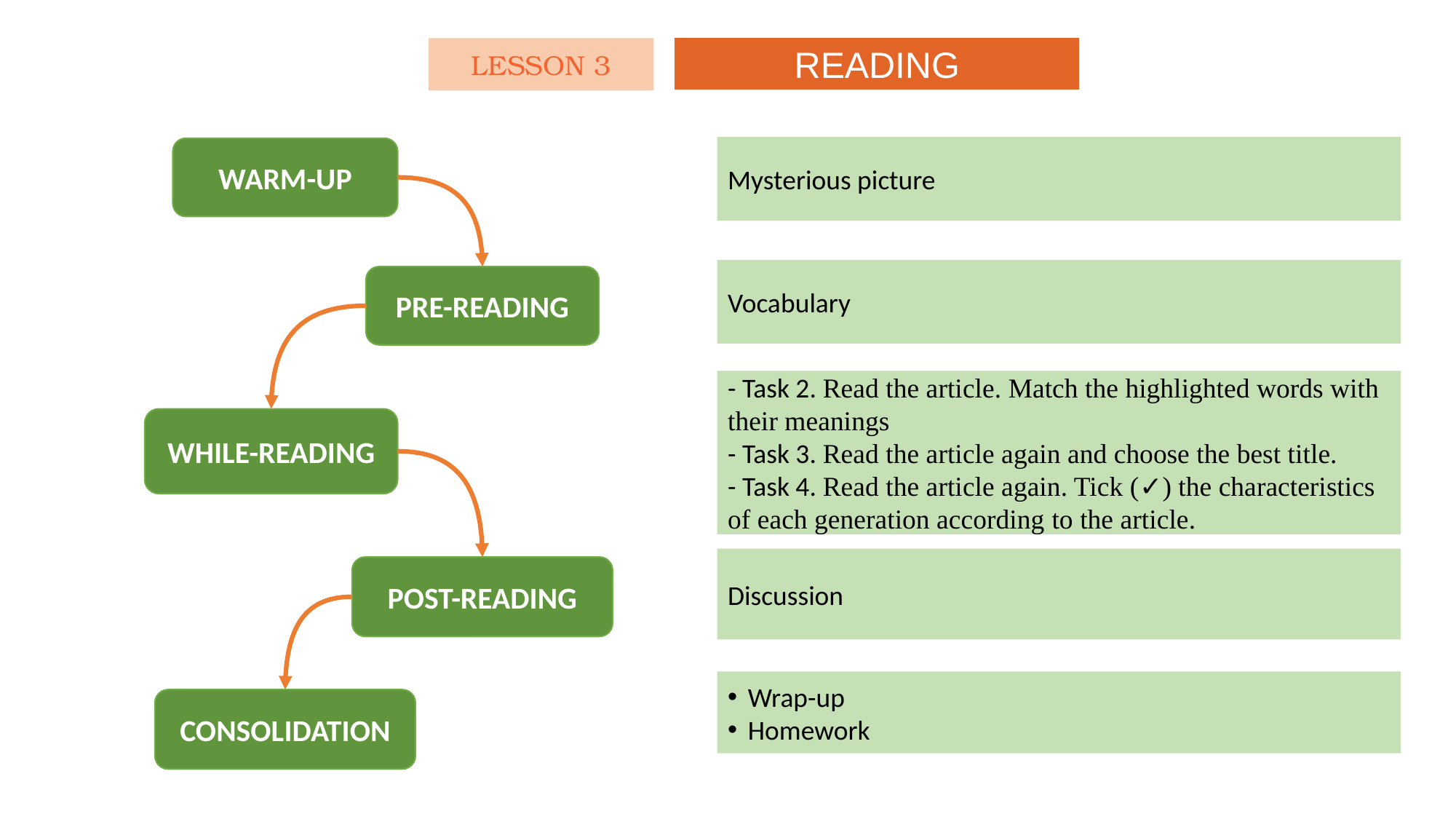

READING
LESSON 3
Mysterious picture
WARM-UP
Vocabulary
PRE-READING
- Task 2. Read the article. Match the highlighted words with their meanings
- Task 3. Read the article again and choose the best title.
- Task 4. Read the article again. Tick (✓) the characteristics of each generation according to the article.
WHILE-READING
Discussion
POST-READING
Wrap-up
Homework
CONSOLIDATION